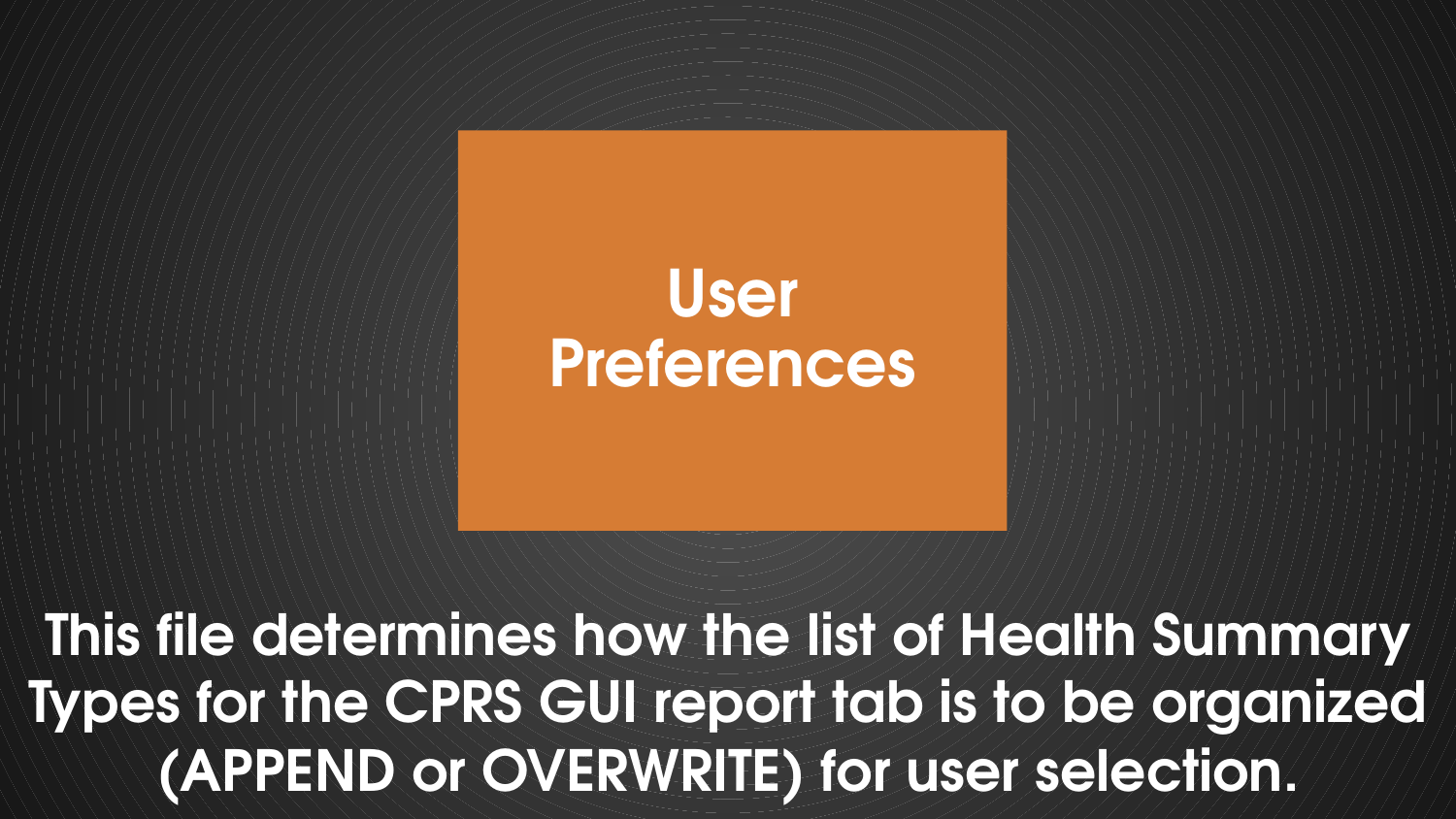

User Preferences
This file determines how the list of Health Summary Types for the CPRS GUI report tab is to be organized (APPEND or OVERWRITE) for user selection.